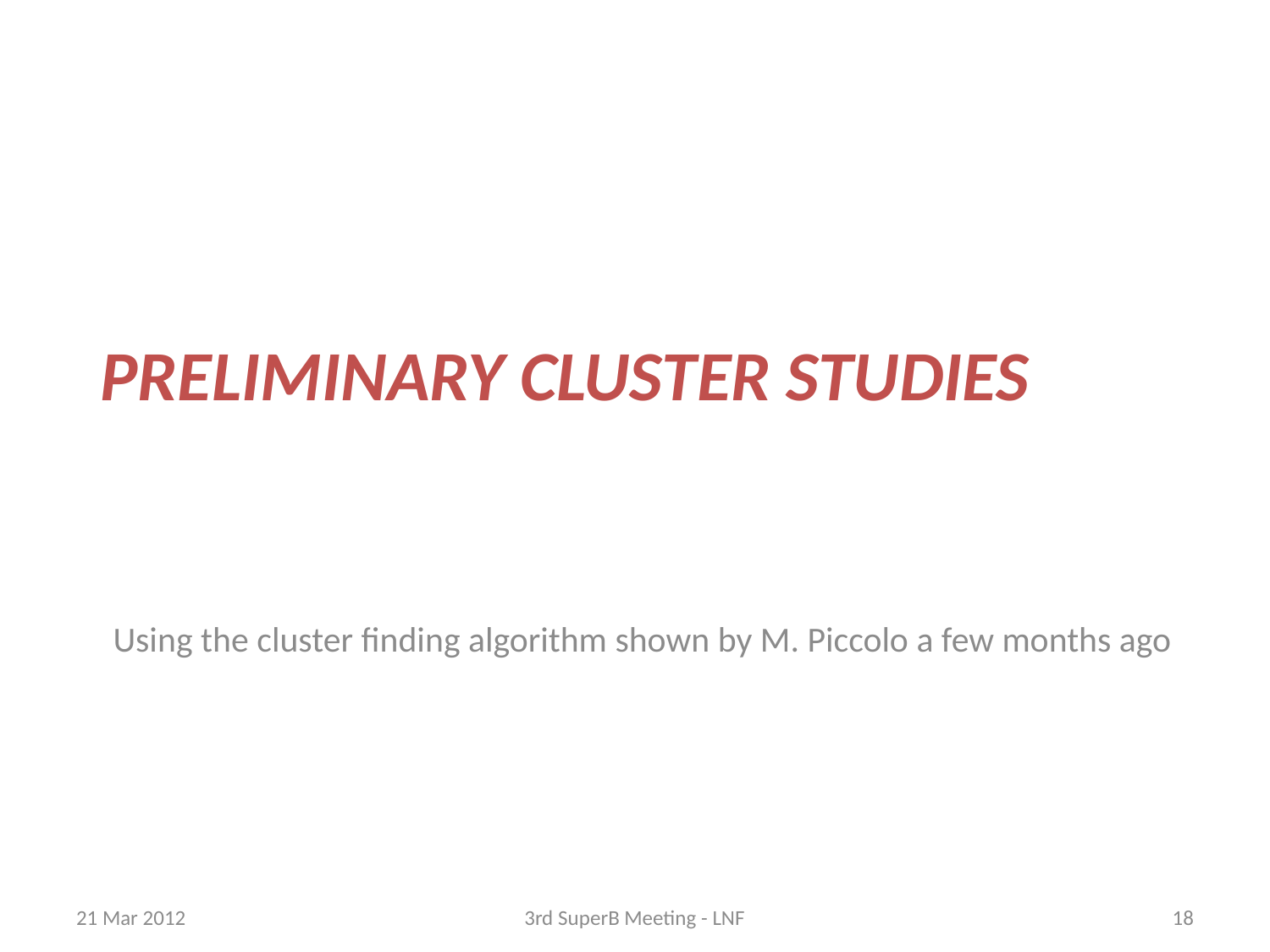

# Preliminary cluster studies
Using the cluster finding algorithm shown by M. Piccolo a few months ago
21 Mar 2012
3rd SuperB Meeting - LNF
18